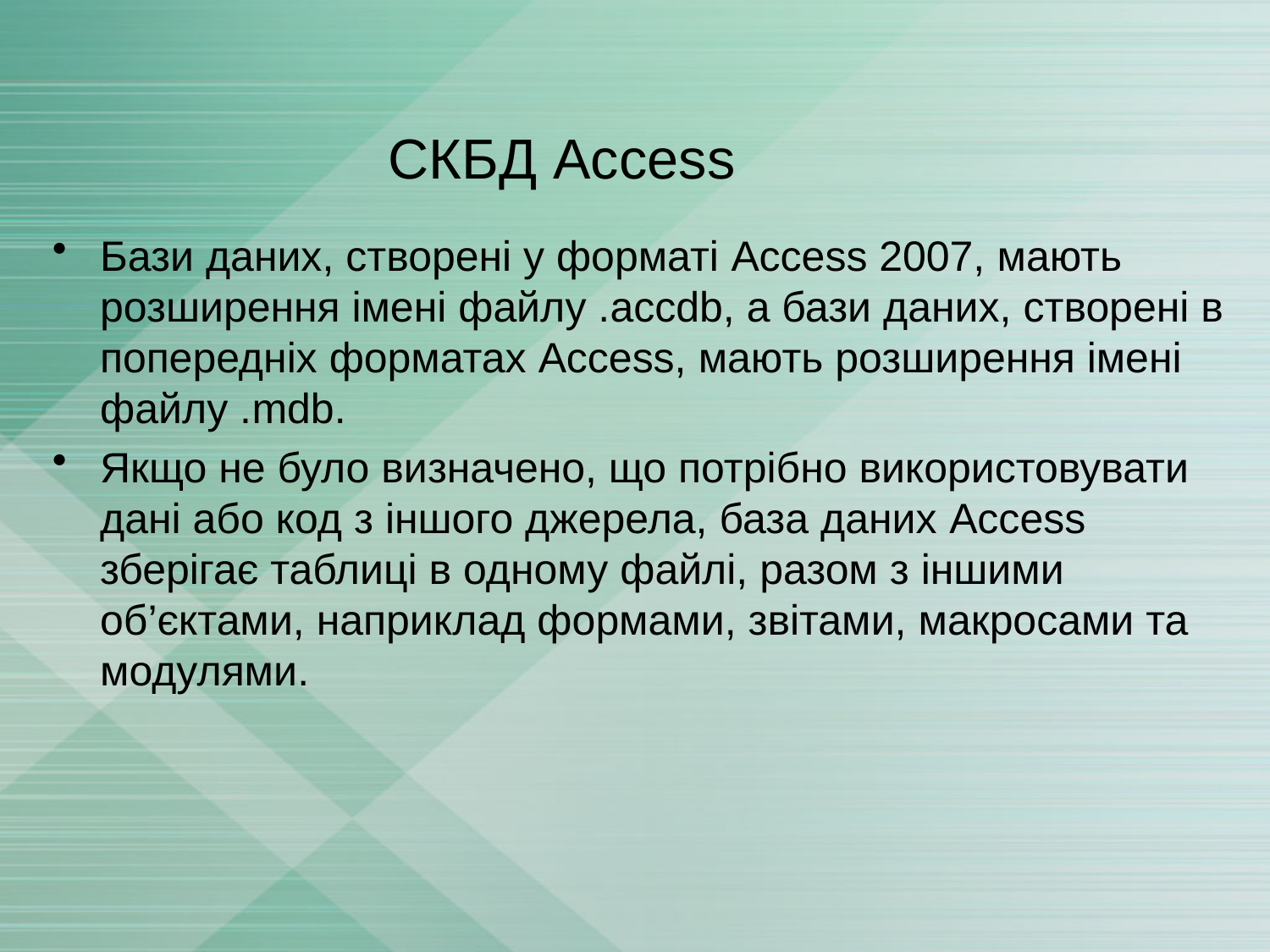

# СКБД Access
Бази даних, створені у форматі Access 2007, мають розширення імені файлу .accdb, а бази даних, створені в попередніх форматах Access, мають розширення імені файлу .mdb.
Якщо не було визначено, що потрібно використовувати дані або код з іншого джерела, база даних Access зберігає таблиці в одному файлі, разом з іншими об’єктами, наприклад формами, звітами, макросами та модулями.